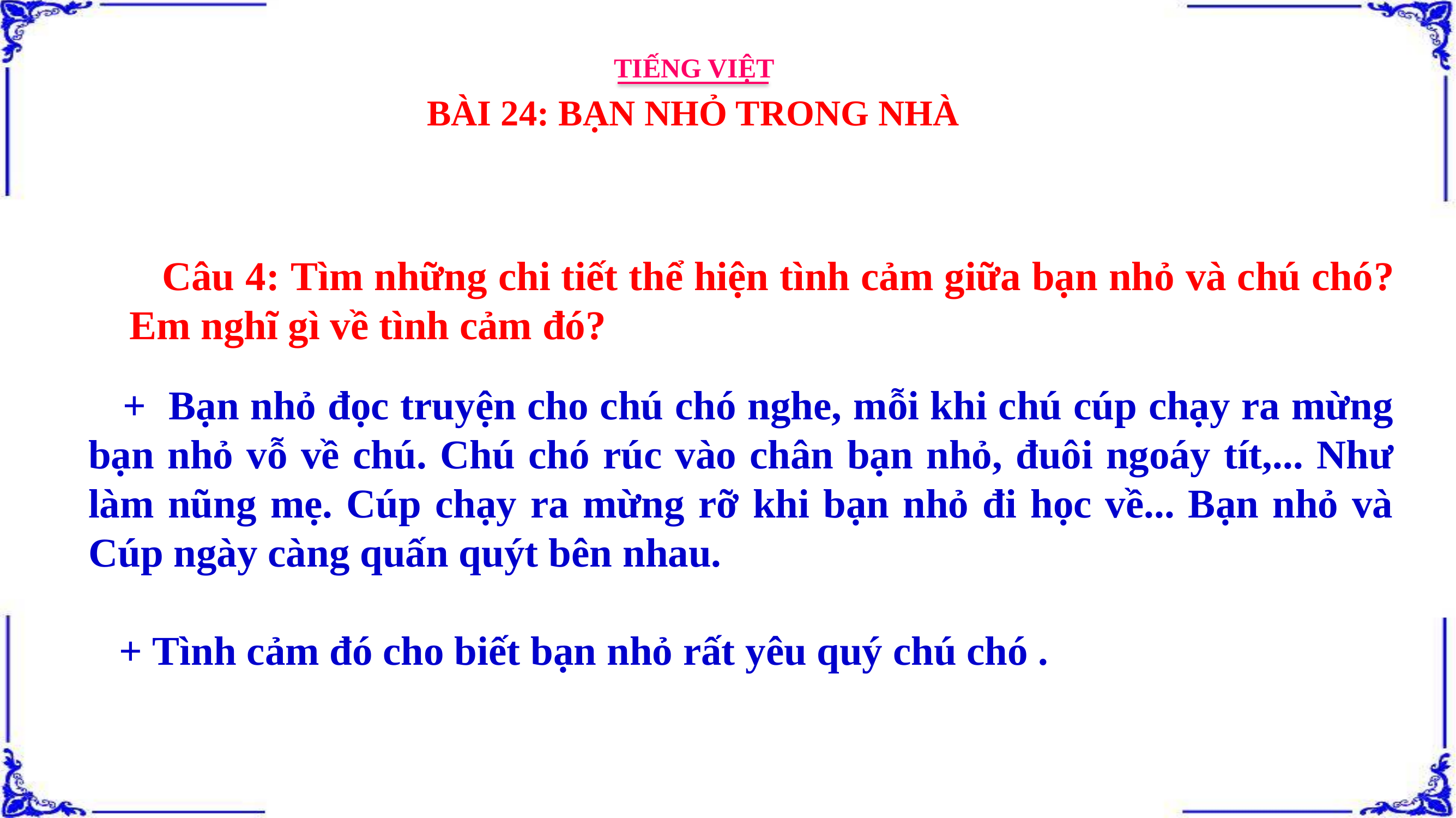

TIẾNG VIỆT
BÀI 24: BẠN NHỎ TRONG NHÀ
   Câu 4: Tìm những chi tiết thể hiện tình cảm giữa bạn nhỏ và chú chó? Em nghĩ gì về tình cảm đó?
   +  Bạn nhỏ đọc truyện cho chú chó nghe, mỗi khi chú cúp chạy ra mừng bạn nhỏ vỗ về chú. Chú chó rúc vào chân bạn nhỏ, đuôi ngoáy tít,... Như làm nũng mẹ. Cúp chạy ra mừng rỡ khi bạn nhỏ đi học về... Bạn nhỏ và Cúp ngày càng quấn quýt bên nhau.

   + Tình cảm đó cho biết bạn nhỏ rất yêu quý chú chó .